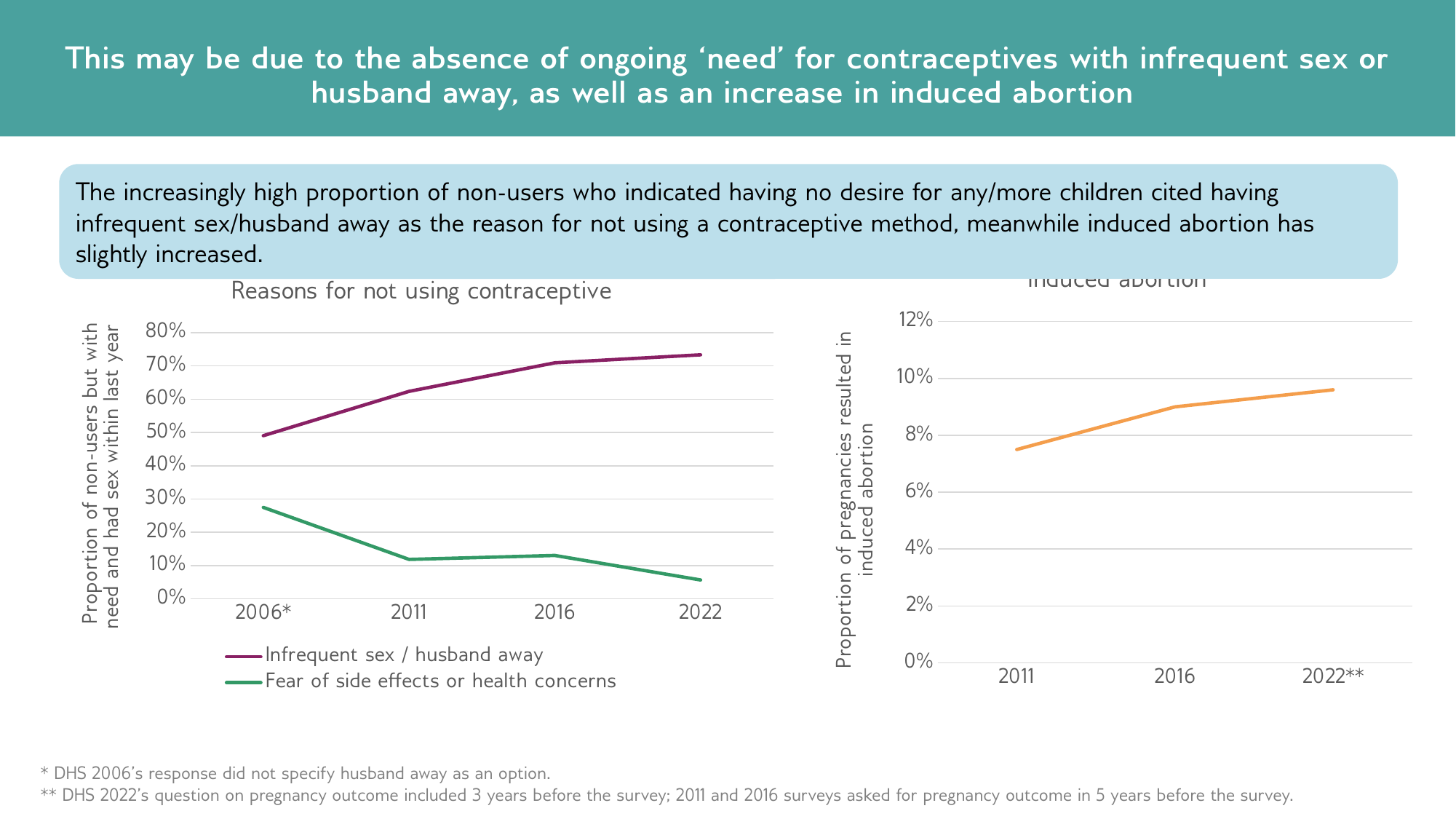

# This may be due to the absence of ongoing ‘need’ for contraceptives with infrequent sex or husband away, as well as an increase in induced abortion
The increasingly high proportion of non-users who indicated having no desire for any/more children cited having infrequent sex/husband away as the reason for not using a contraceptive method, meanwhile induced abortion has slightly increased.

### Chart:

| Category | Induced abortion |
|---|---|
| 2011 | 0.075 |
| 2016 | 0.09 |
| 2022** | 0.096 |

### Chart: Reasons for not using contraceptive

| Category | Infrequent sex / husband away | Fear of side effects or health concerns |
|---|---|---|
| 2006* | 0.4903 | 0.2748 |
| 2011 | 0.6234000000000001 | 0.1185 |
| 2016 | 0.7091 | 0.1304 |
| 2022 | 0.7332 | 0.0568 |
* DHS 2006’s response did not specify husband away as an option.
** DHS 2022’s question on pregnancy outcome included 3 years before the survey; 2011 and 2016 surveys asked for pregnancy outcome in 5 years before the survey.